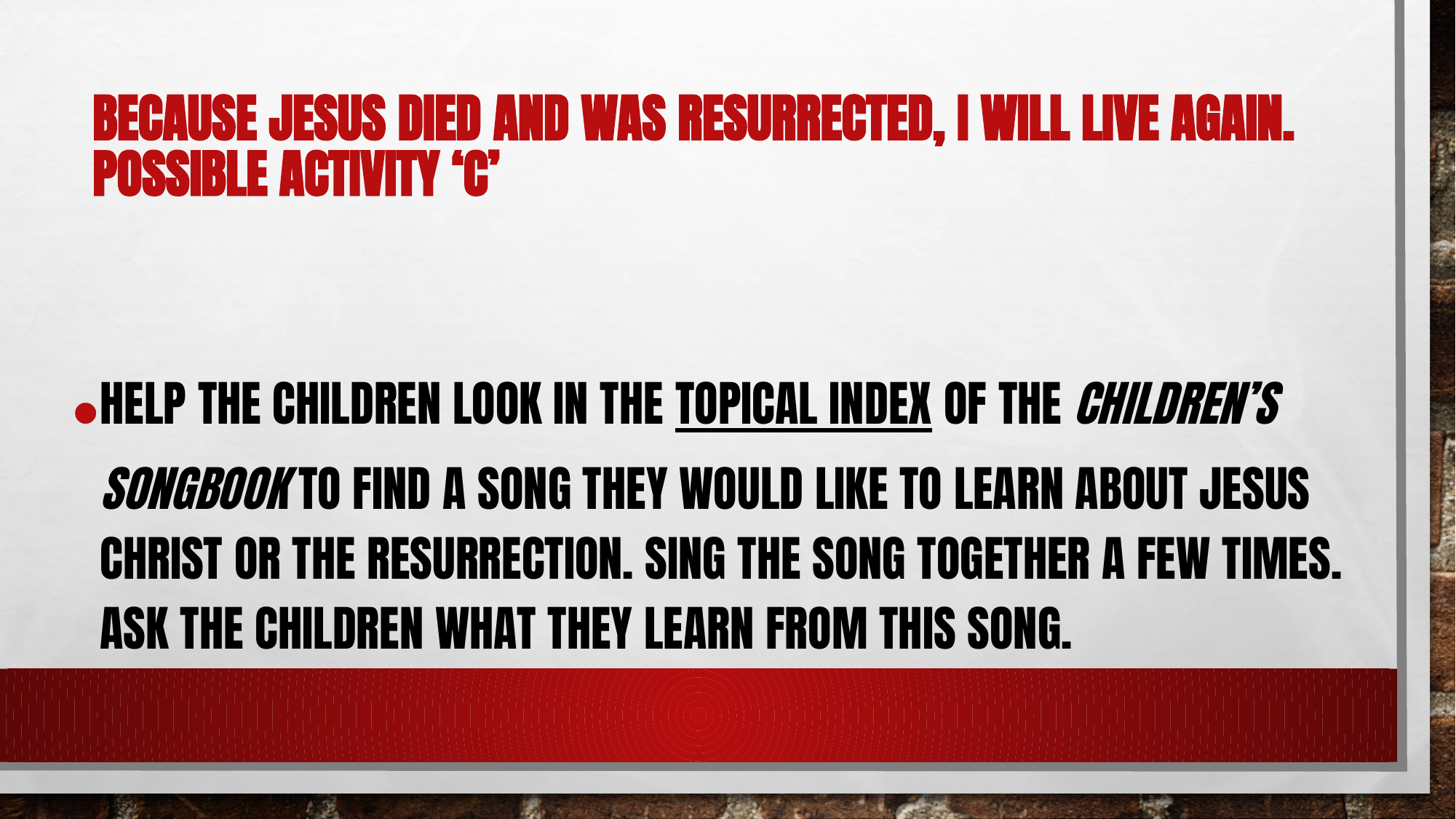

# Because Jesus died and was resurrected, I will live again. Possible Activity ‘C’
Help the children look in the topical index of the Children’s Songbook to find a song they would like to learn about Jesus Christ or the Resurrection. Sing the song together a few times. Ask the children what they learn from this song.